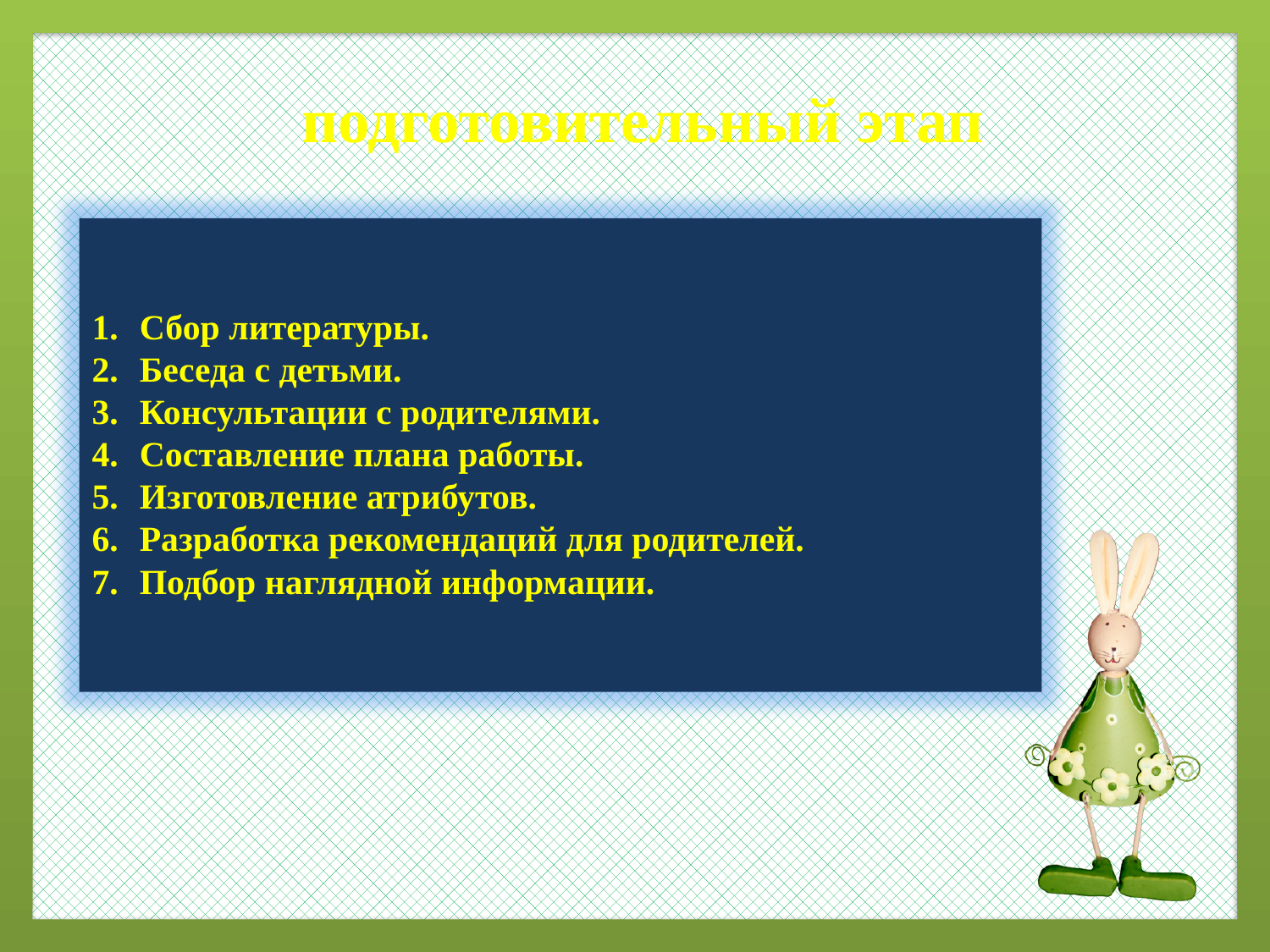

# подготовительный этап

Сбор литературы.
Беседа с детьми.
Консультации с родителями.
Составление плана работы.
Изготовление атрибутов.
Разработка рекомендаций для родителей.
Подбор наглядной информации.